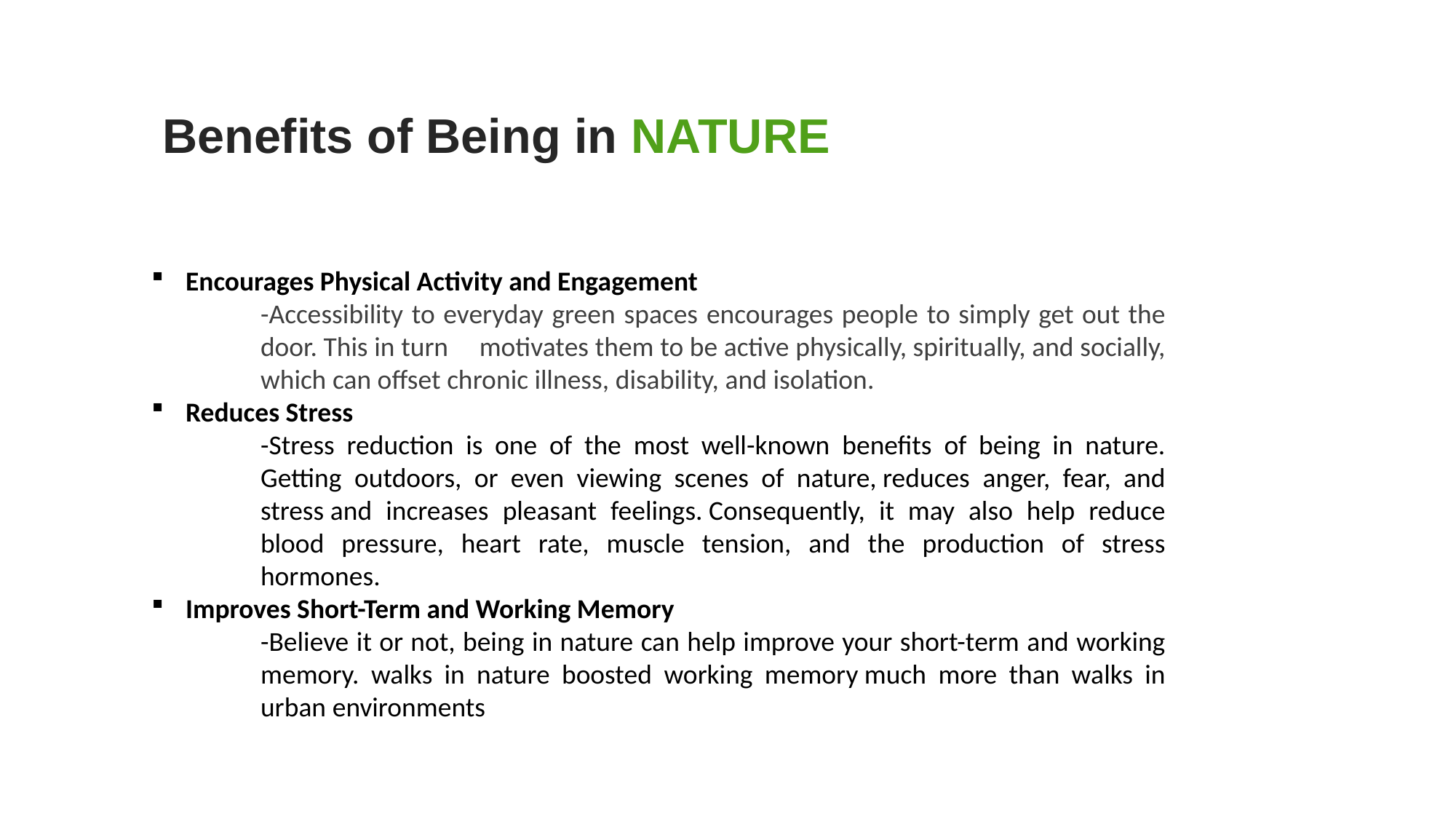

Benefits of Being in NATURE
Encourages Physical Activity and Engagement
-Accessibility to everyday green spaces encourages people to simply get out the door. This in turn     motivates them to be active physically, spiritually, and socially, which can offset chronic illness, disability, and isolation.
Reduces Stress
-Stress reduction is one of the most well-known benefits of being in nature. Getting outdoors, or even viewing scenes of nature, reduces anger, fear, and stress and increases pleasant feelings. Consequently, it may also help reduce blood pressure, heart rate, muscle tension, and the production of stress hormones.
Improves Short-Term and Working Memory
-Believe it or not, being in nature can help improve your short-term and working memory. walks in nature boosted working memory much more than walks in urban environments